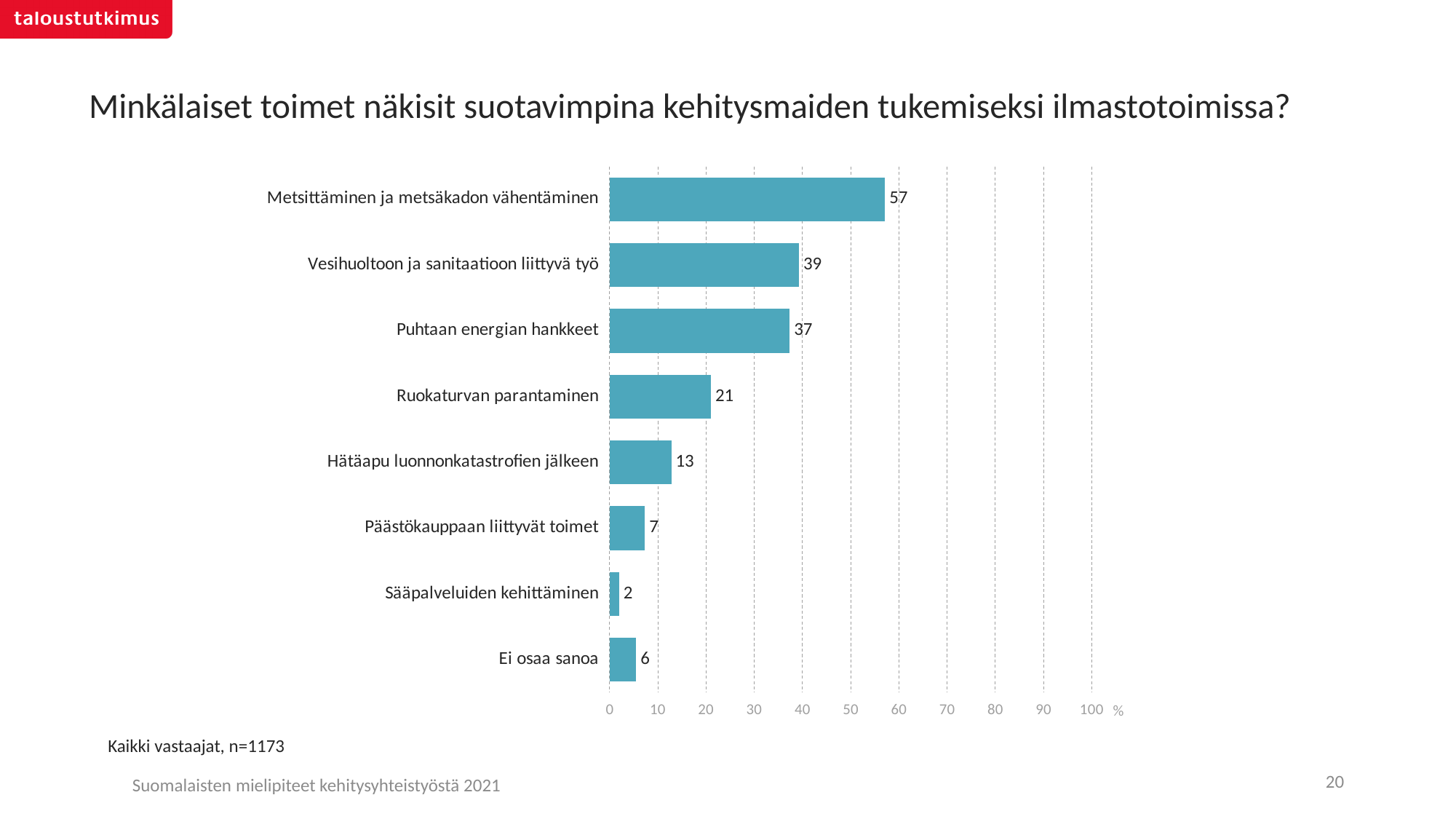

# Minkälaiset toimet näkisit suotavimpina kehitysmaiden tukemiseksi ilmastotoimissa?

### Chart

| Category | Kaikki |
|---|---|
| Metsittäminen ja metsäkadon vähentäminen | 57.12971 |
| Vesihuoltoon ja sanitaatioon liittyvä työ | 39.2921 |
| Puhtaan energian hankkeet | 37.38081 |
| Ruokaturvan parantaminen | 21.02225 |
| Hätäapu luonnonkatastrofien jälkeen | 12.80315 |
| Päästökauppaan liittyvät toimet | 7.30834 |
| Sääpalveluiden kehittäminen | 1.98432 |
| Ei osaa sanoa | 5.52229 |
Kaikki vastaajat, n=1173
20
Suomalaisten mielipiteet kehitysyhteistyöstä 2021